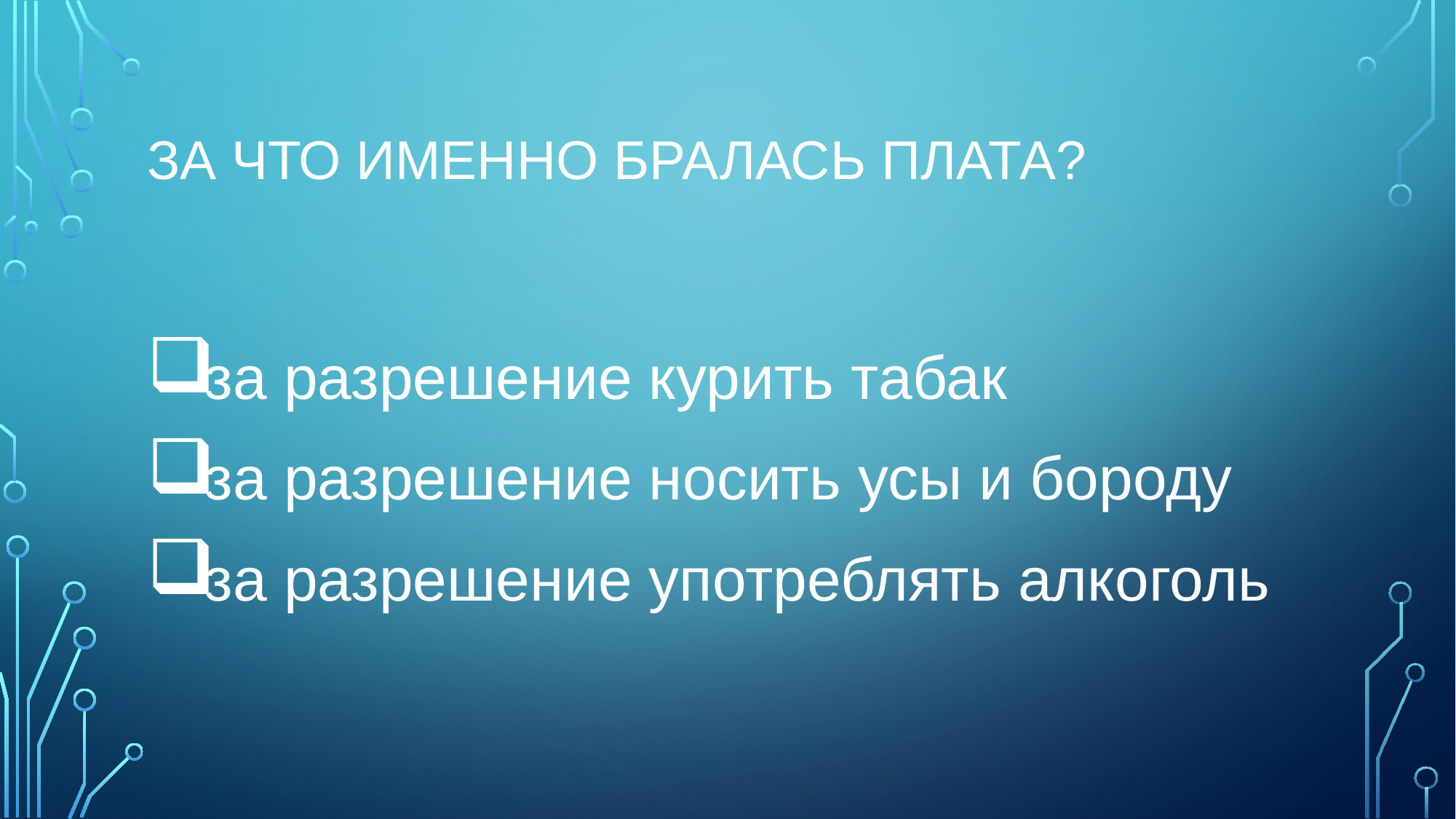

# За что именно бралась плата?

за разрешение курить табак
за разрешение носить усы и бороду
за разрешение употреблять алкоголь